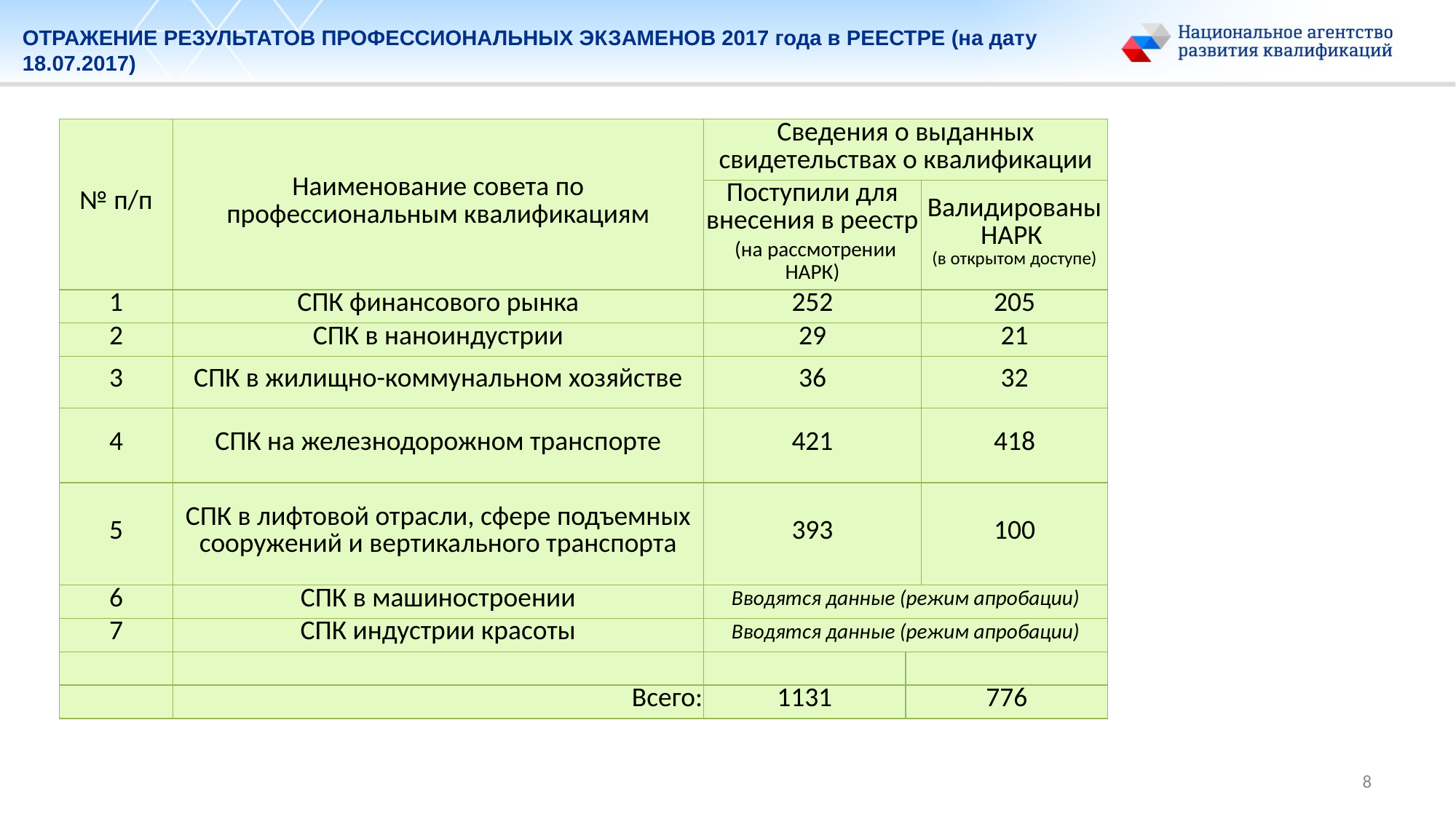

ОТРАЖЕНИЕ РЕЗУЛЬТАТОВ ПРОФЕССИОНАЛЬНЫХ ЭКЗАМЕНОВ 2017 года в РЕЕСТРЕ (на дату 18.07.2017)
| № п/п | Наименование совета по профессиональным квалификациям | Сведения о выданных свидетельствах о квалификации |  |  |
| --- | --- | --- | --- | --- |
|  |  | Поступили для внесения в реестр (на рассмотрении НАРК) | Валидированы НАРК (в открытом доступе) | Валидированы НАРК (в открытом доступе) |
| 1 | СПК финансового рынка | 252 | 205 | 205 |
| 2 | СПК в наноиндустрии | 29 | 21 | 21 |
| 3 | СПК в жилищно-коммунальном хозяйстве | 36 | 32 | 32 |
| 4 | СПК на железнодорожном транспорте | 421 | 418 | 418 |
| 5 | СПК в лифтовой отрасли, сфере подъемных сооружений и вертикального транспорта | 393 | 100 | 100 |
| 6 | СПК в машиностроении | Вводятся данные (режим апробации) |  |  |
| 7 | СПК индустрии красоты | Вводятся данные (режим апробации) |  |  |
|  |  |  |  |  |
|  | Всего: | 1131 | 776 |  |
8